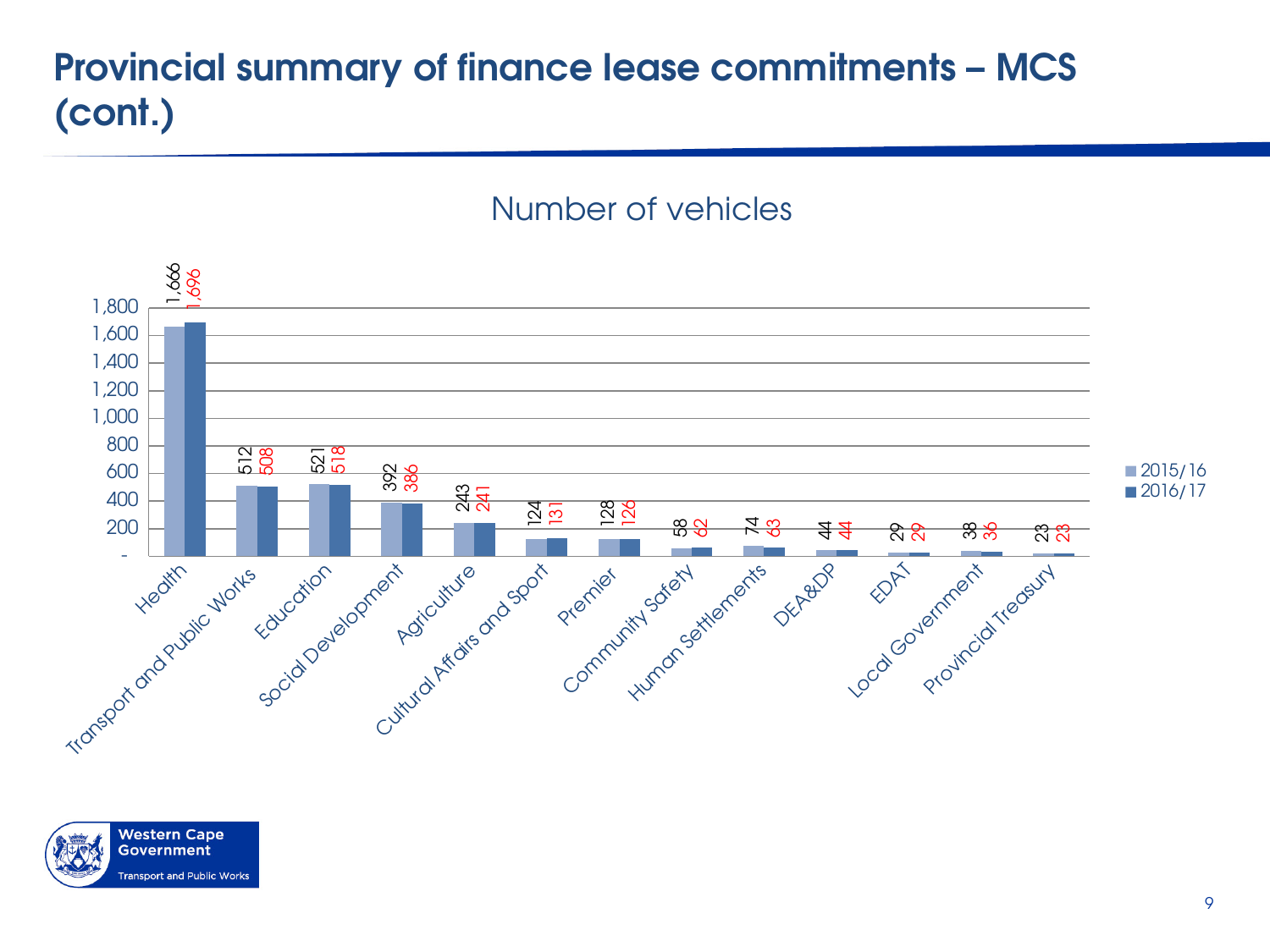

# Provincial summary of finance lease commitments – MCS (cont.)

### Chart: Number of vehicles

| Category | 2015/16 | 2016/17 |
|---|---|---|
| Health | 1666.0 | 1696.0 |
| Transport and Public Works  | 512.0 | 508.0 |
| Education | 521.0 | 518.0 |
| Social Development | 392.0 | 386.0 |
| Agriculture | 243.0 | 241.0 |
| Cultural Affairs and Sport | 124.0 | 131.0 |
| Premier  | 128.0 | 126.0 |
| Community Safety | 58.0 | 62.0 |
| Human Settlements | 74.0 | 63.0 |
| DEA&DP | 44.0 | 44.0 |
| EDAT | 29.0 | 29.0 |
| Local Government | 38.0 | 36.0 |
| Provincial Treasury | 23.0 | 23.0 |

9